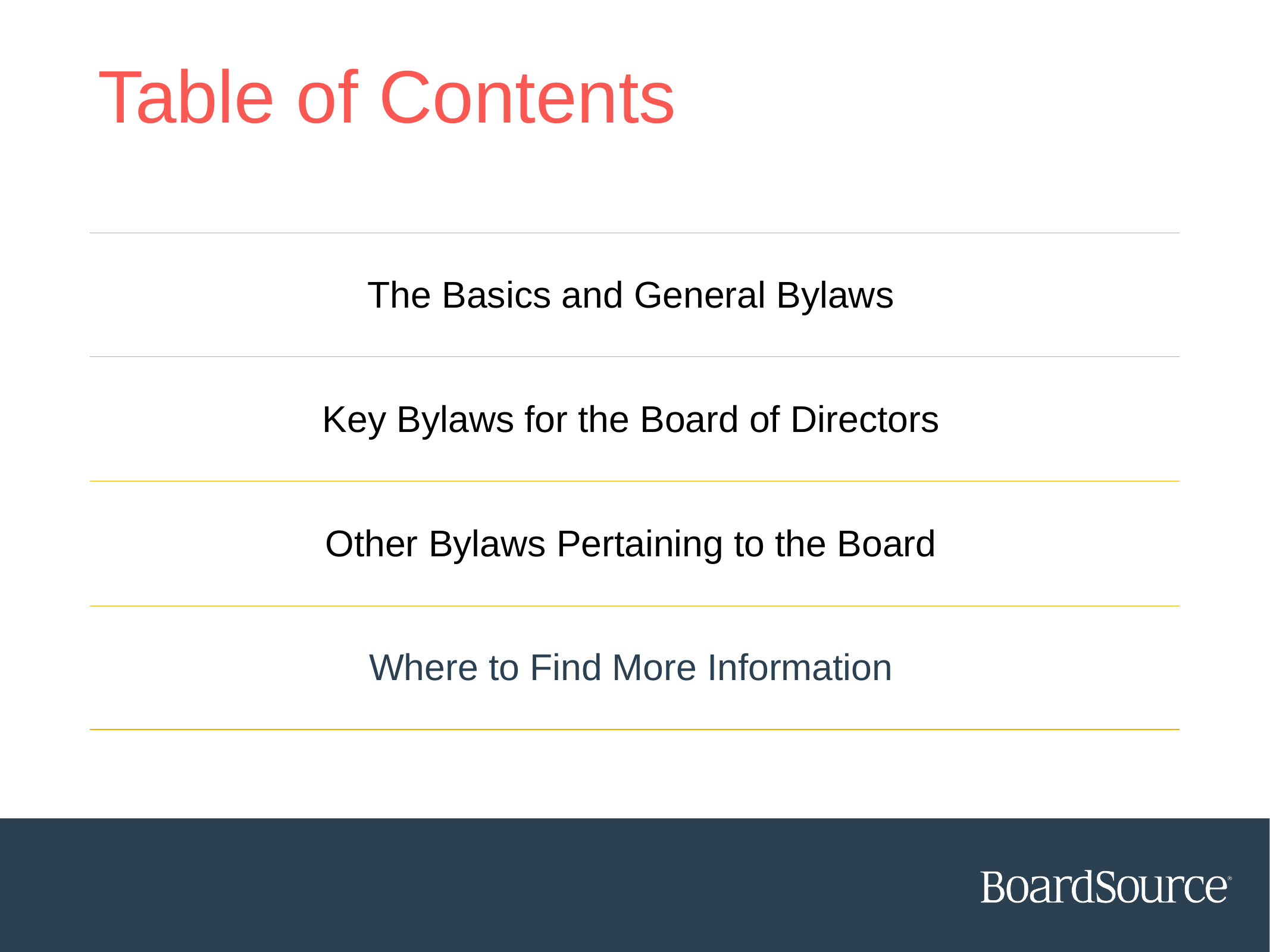

# Table of Contents
|  | The Basics and General Bylaws |  |
| --- | --- | --- |
|  | Key Bylaws for the Board of Directors |  |
|  | Other Bylaws Pertaining to the Board |  |
|  | Where to Find More Information |  |